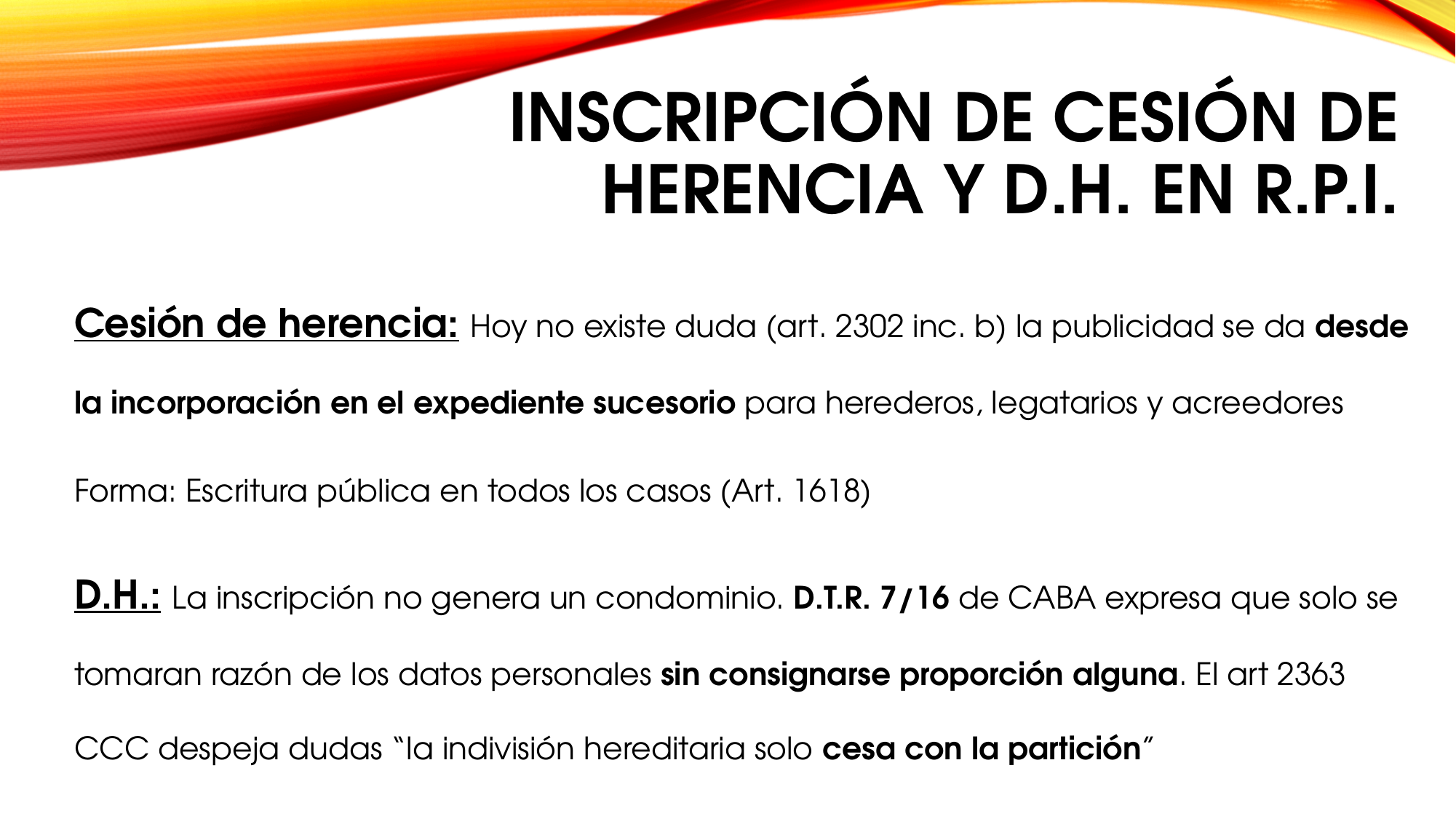

# Inscripción de cesión de herencia y d.h. en r.p.i.
Cesión de herencia: Hoy no existe duda (art. 2302 inc. b) la publicidad se da desde la incorporación en el expediente sucesorio para herederos, legatarios y acreedores
Forma: Escritura pública en todos los casos (Art. 1618)
D.H.: La inscripción no genera un condominio. D.T.R. 7/16 de CABA expresa que solo se tomaran razón de los datos personales sin consignarse proporción alguna. El art 2363 CCC despeja dudas “la indivisión hereditaria solo cesa con la partición”